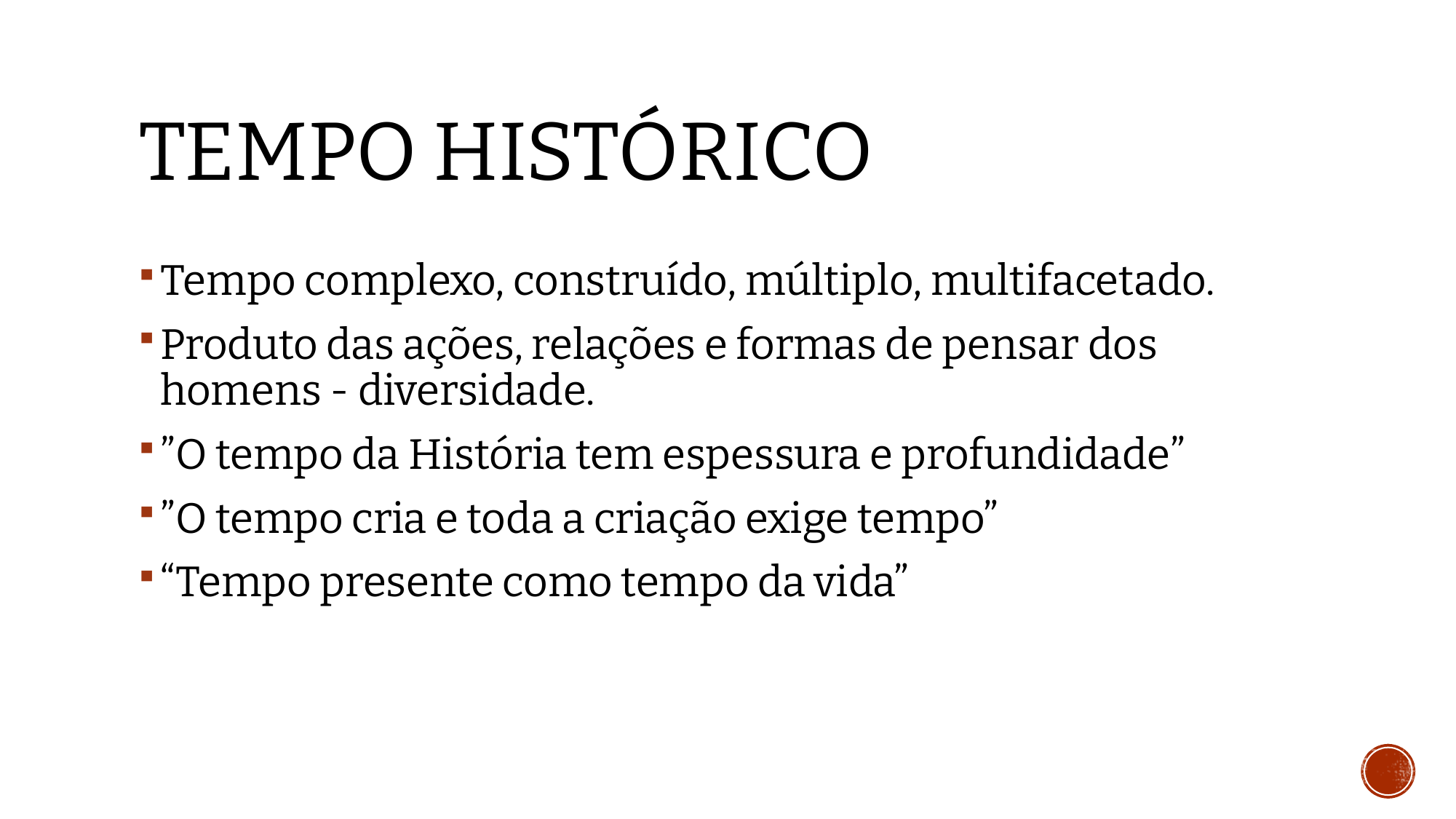

# Tempo Histórico
Tempo complexo, construído, múltiplo, multifacetado.
Produto das ações, relações e formas de pensar dos homens - diversidade.
”O tempo da História tem espessura e profundidade”
”O tempo cria e toda a criação exige tempo”
“Tempo presente como tempo da vida”